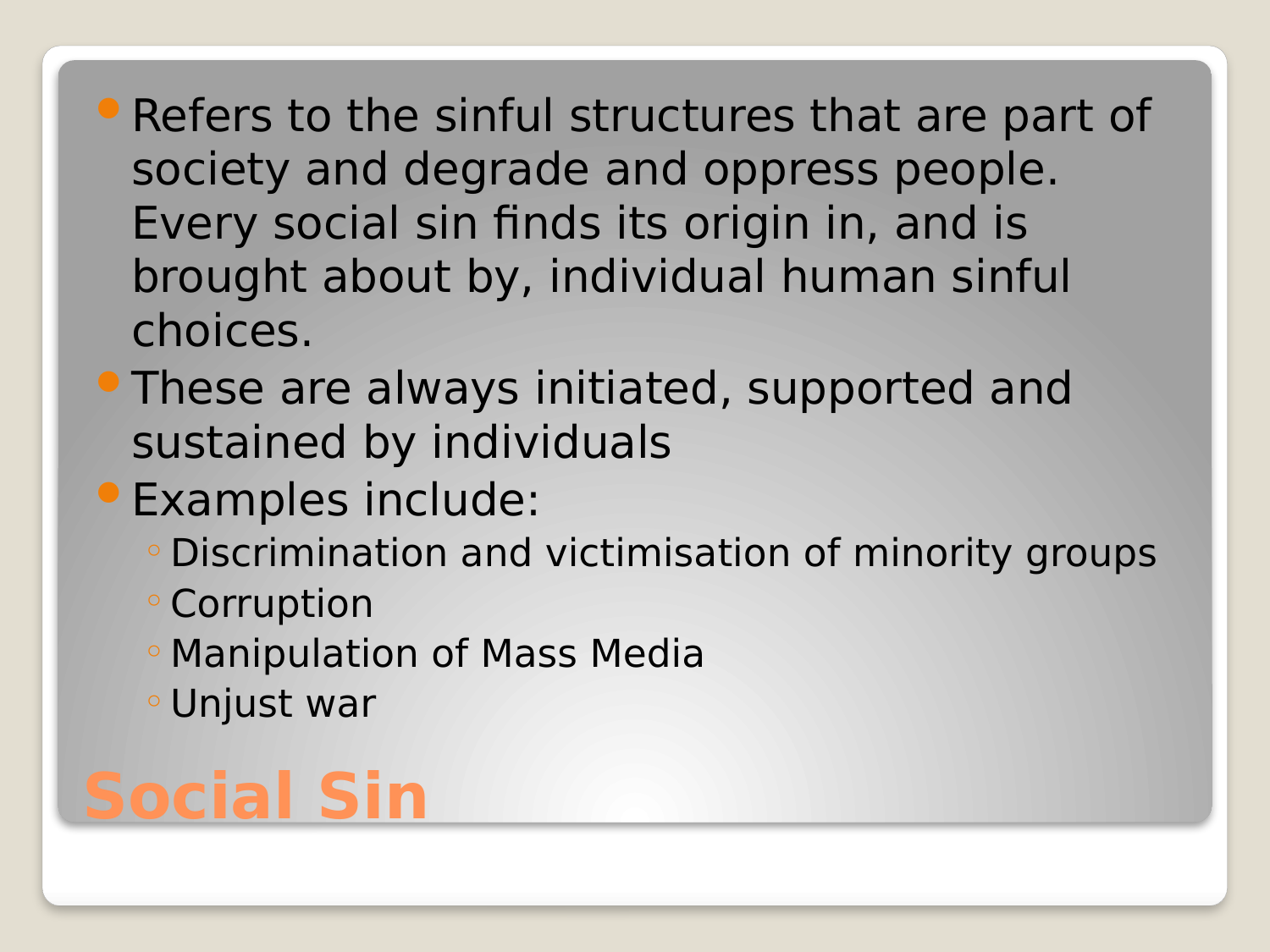

Refers to the sinful structures that are part of society and degrade and oppress people. Every social sin finds its origin in, and is brought about by, individual human sinful choices.
These are always initiated, supported and sustained by individuals
Examples include:
Discrimination and victimisation of minority groups
Corruption
Manipulation of Mass Media
Unjust war

# Social Sin